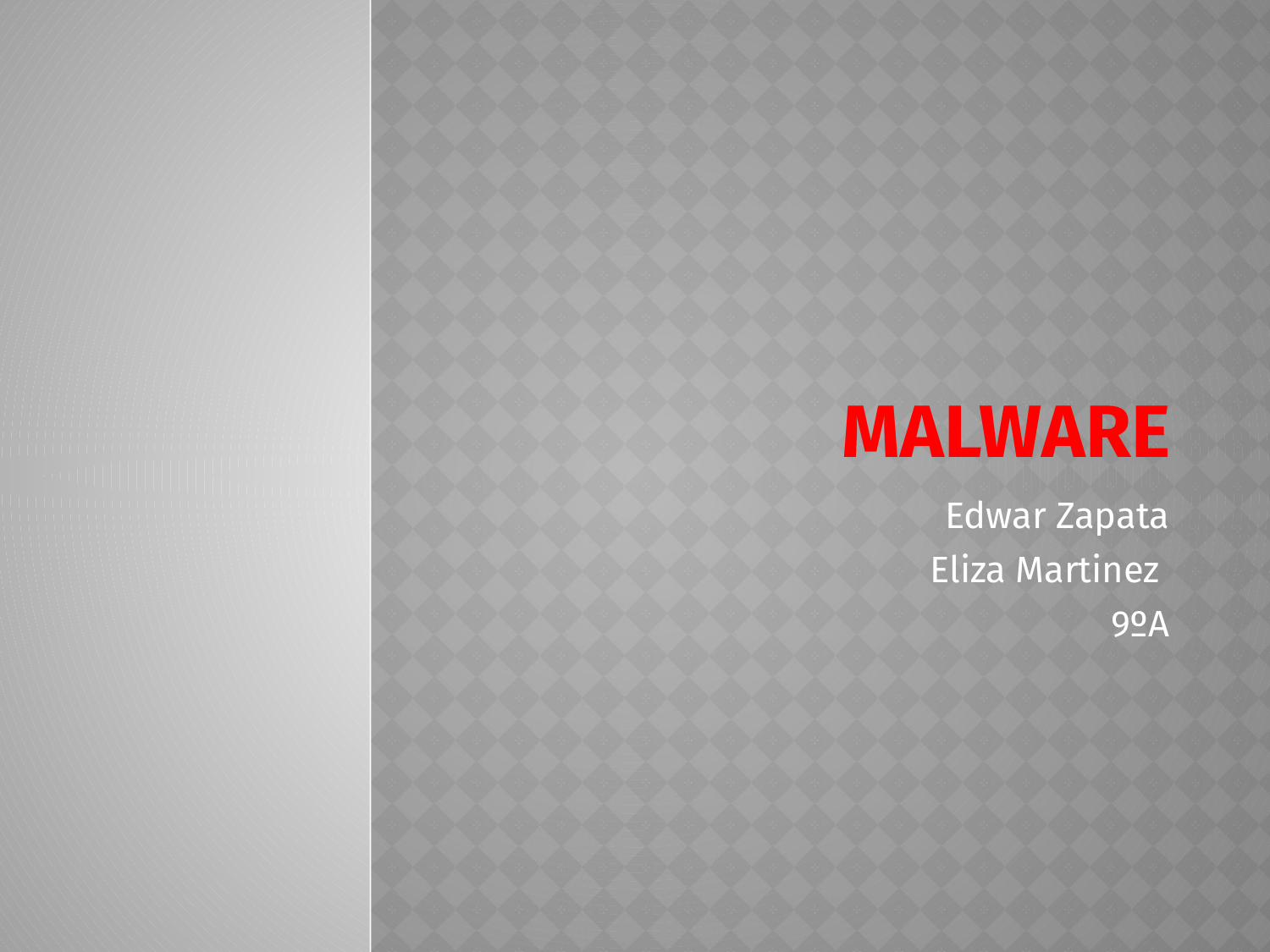

# Malware
Edwar Zapata
Eliza Martinez
9ºA